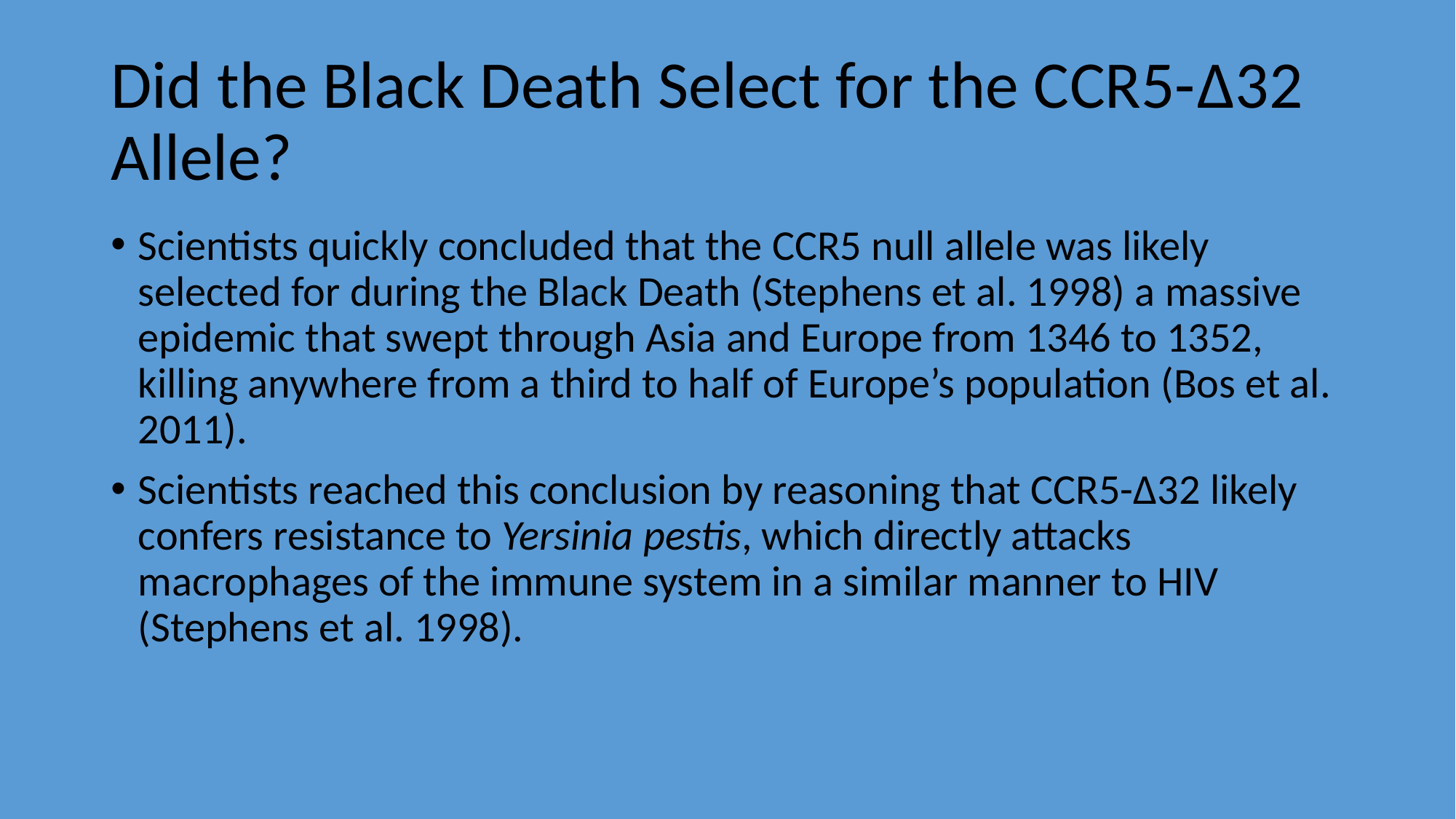

# Did the Black Death Select for the CCR5-Δ32 Allele?
Scientists quickly concluded that the CCR5 null allele was likely selected for during the Black Death (Stephens et al. 1998) a massive epidemic that swept through Asia and Europe from 1346 to 1352, killing anywhere from a third to half of Europe’s population (Bos et al. 2011).
Scientists reached this conclusion by reasoning that CCR5-Δ32 likely confers resistance to Yersinia pestis, which directly attacks macrophages of the immune system in a similar manner to HIV (Stephens et al. 1998).